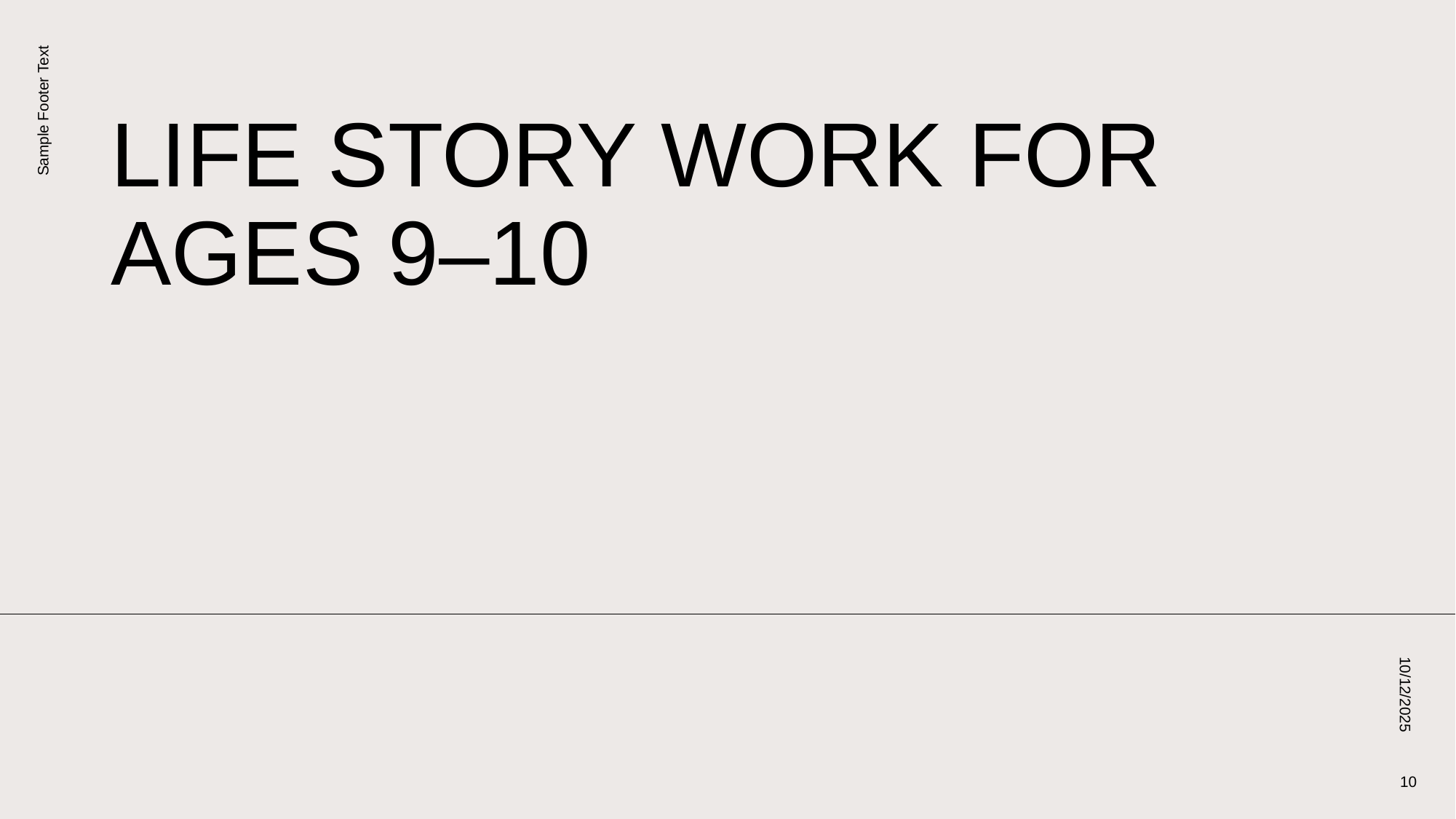

# Life Story Work for Ages 9–10
Sample Footer Text
10/12/2025
10